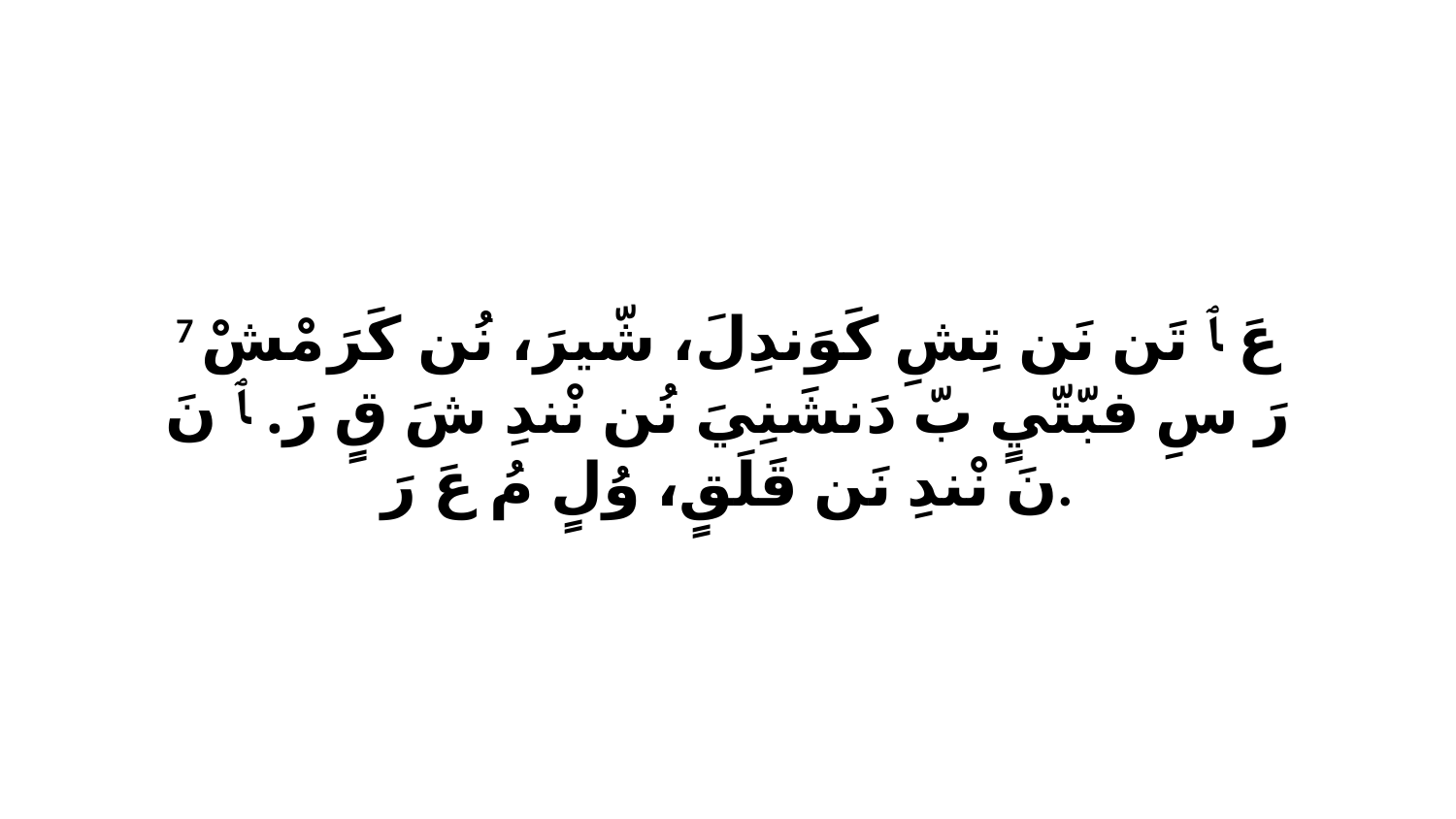

7 عَ ﭑ تَن نَن تِشِ كَوَندِلَ، شّيرَ، نُن كَرَ مْشْ رَ سِ فبّتّيٍ بّ دَنشَنِيَ نُن نْندِ شَ قٍ رَ. ﭑ نَ نَ نْندِ نَن قَلَقٍ، وُلٍ مُ عَ رَ.